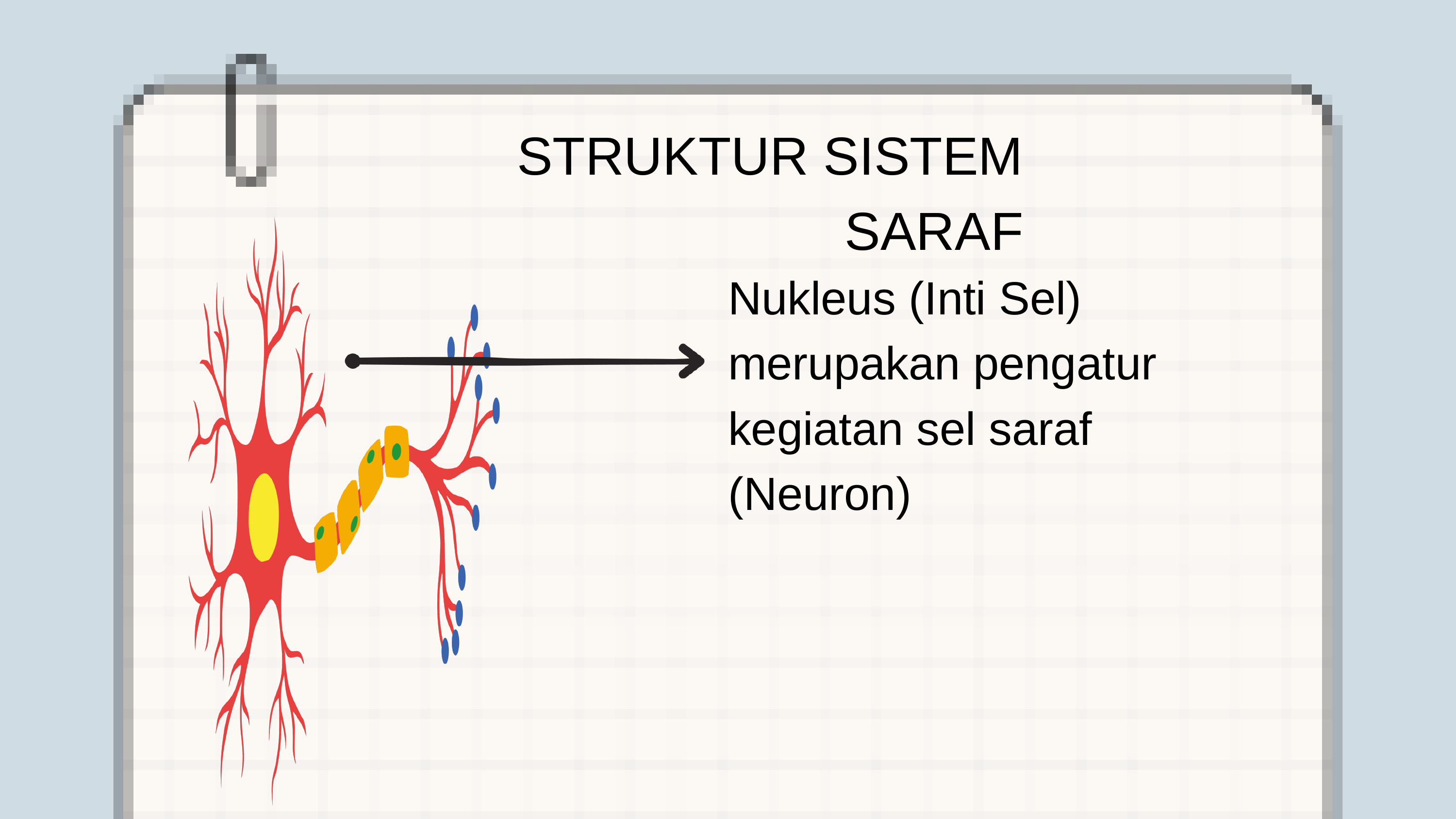

STRUKTUR SISTEM SARAF
Nukleus (Inti Sel) merupakan pengatur kegiatan sel saraf (Neuron)